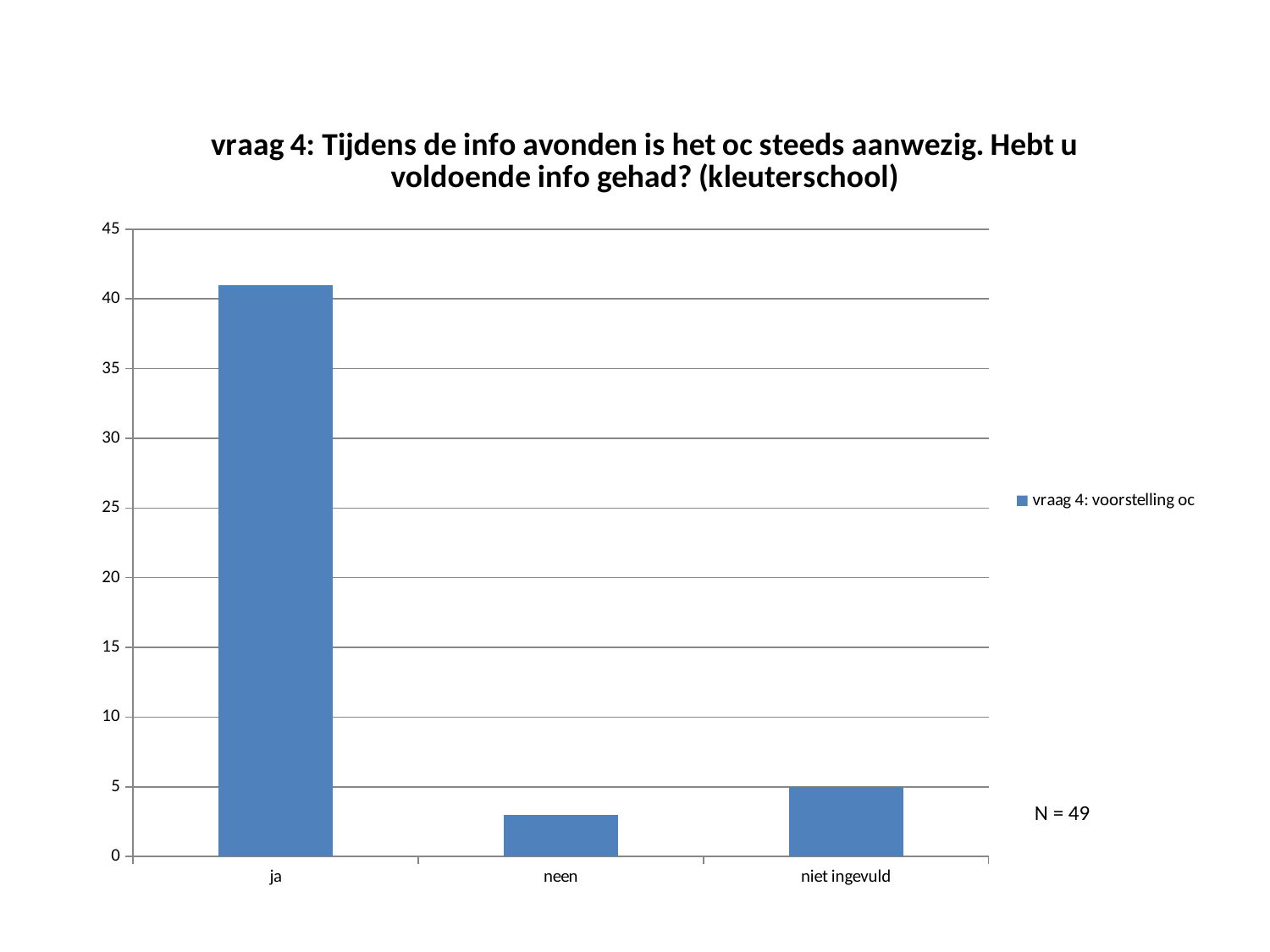

### Chart: vraag 4: Tijdens de info avonden is het oc steeds aanwezig. Hebt u voldoende info gehad? (kleuterschool)

| Category | vraag 4: voorstelling oc |
|---|---|
| ja | 41.0 |
| neen | 3.0 |
| niet ingevuld | 5.0 |
N = 49